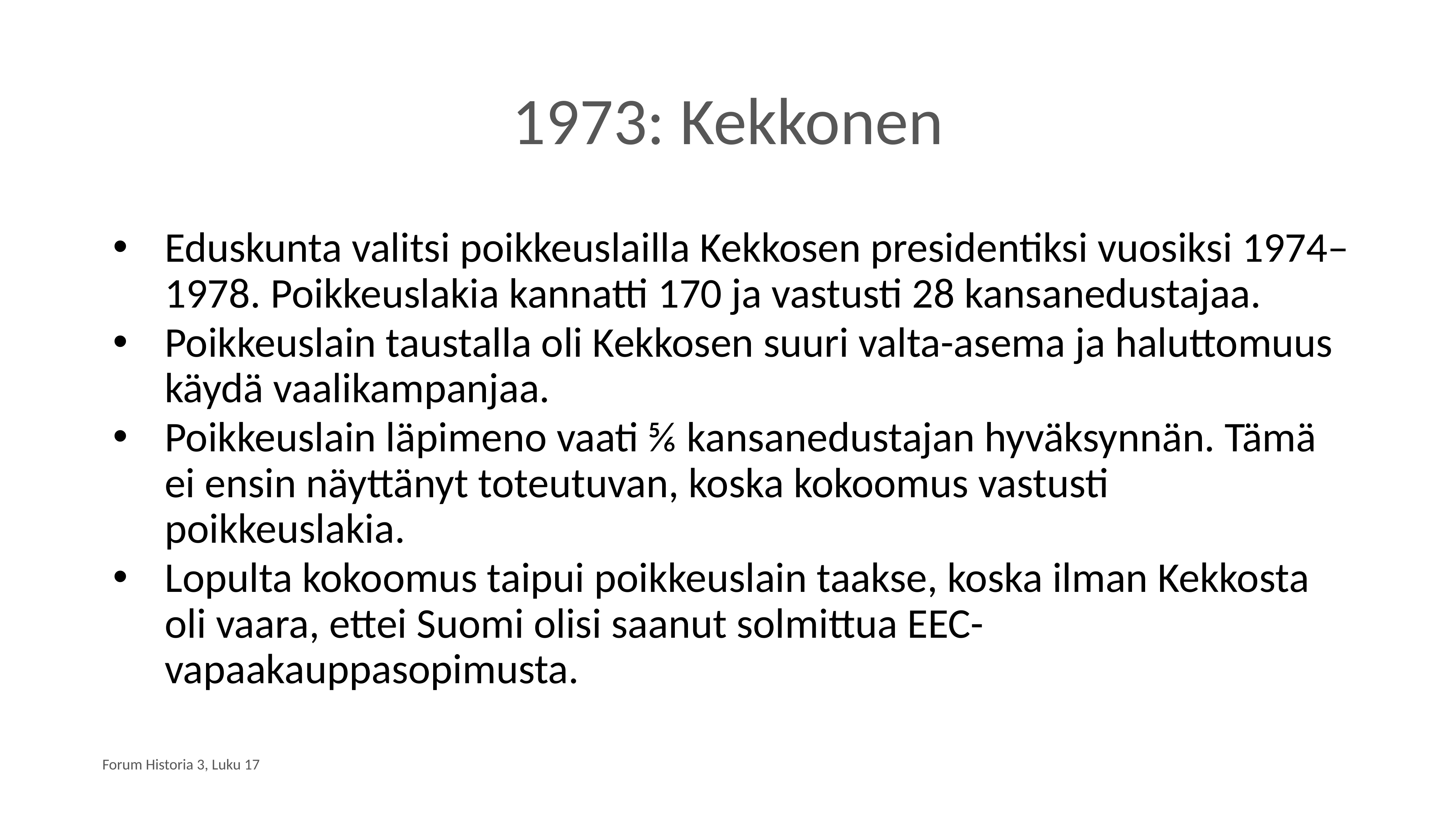

# 1973: Kekkonen
Eduskunta valitsi poikkeuslailla Kekkosen presidentiksi vuosiksi 1974–1978. Poikkeuslakia kannatti 170 ja vastusti 28 kansanedustajaa.
Poikkeuslain taustalla oli Kekkosen suuri valta-asema ja haluttomuus käydä vaalikampanjaa.
Poikkeuslain läpimeno vaati ⅚ kansanedustajan hyväksynnän. Tämä ei ensin näyttänyt toteutuvan, koska kokoomus vastusti poikkeuslakia.
Lopulta kokoomus taipui poikkeuslain taakse, koska ilman Kekkosta oli vaara, ettei Suomi olisi saanut solmittua EEC-vapaakauppasopimusta.

Forum Historia 3, Luku 17